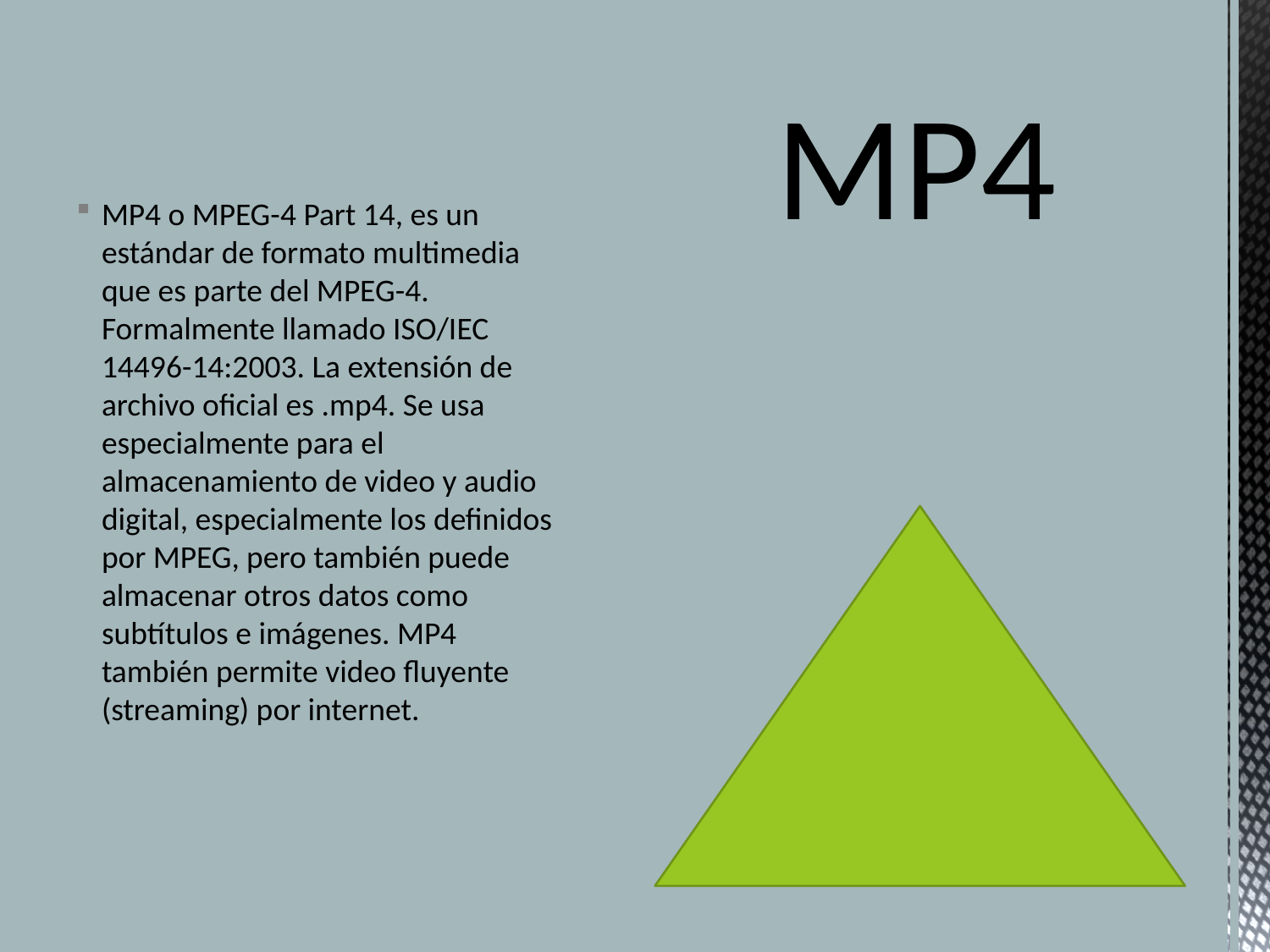

MP4 o MPEG-4 Part 14, es un estándar de formato multimedia que es parte del MPEG-4. Formalmente llamado ISO/IEC 14496-14:2003. La extensión de archivo oficial es .mp4. Se usa especialmente para el almacenamiento de video y audio digital, especialmente los definidos por MPEG, pero también puede almacenar otros datos como subtítulos e imágenes. MP4 también permite video fluyente (streaming) por internet.
# MP4